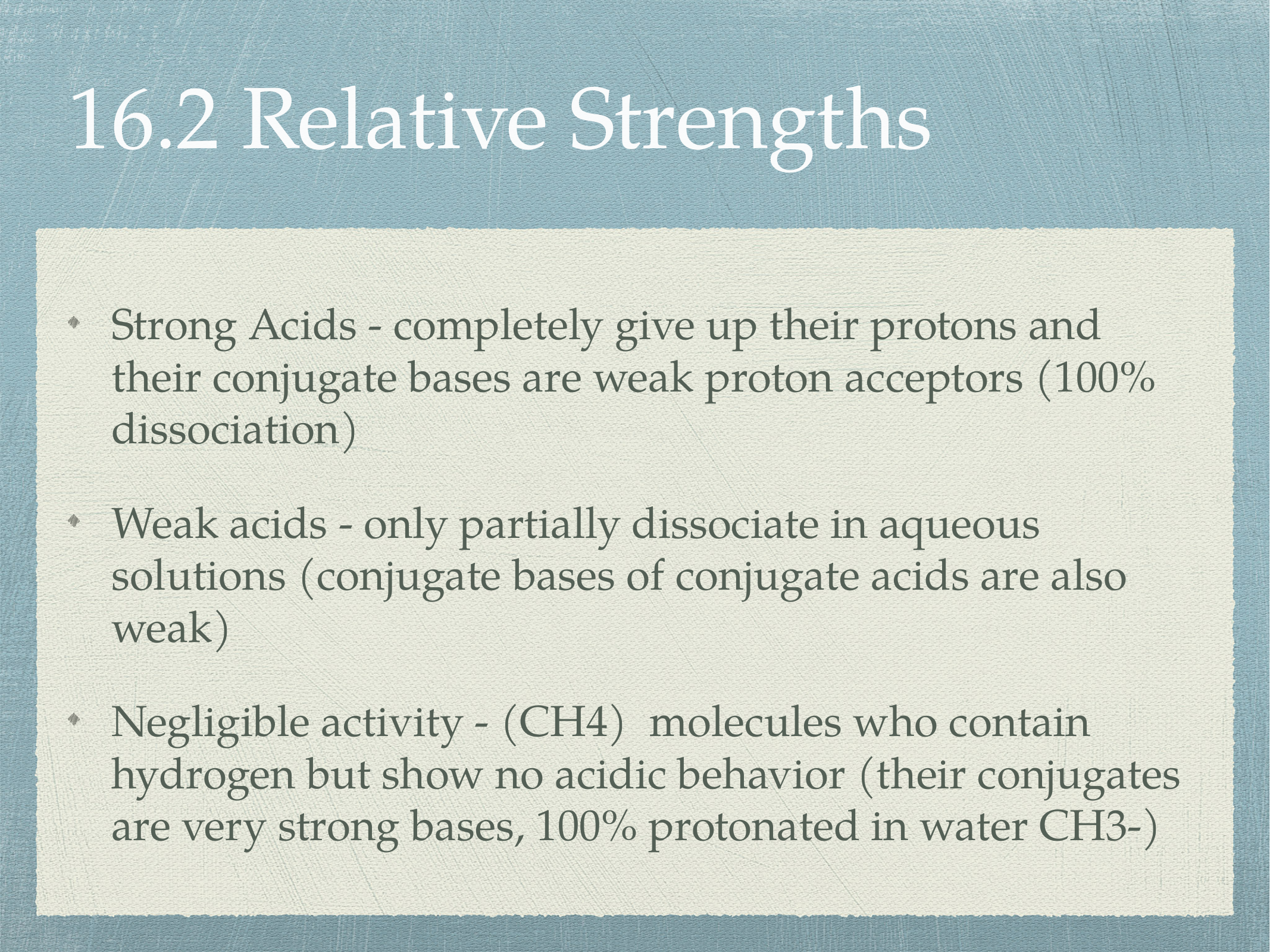

# 16.2 Relative Strengths
Strong Acids - completely give up their protons and their conjugate bases are weak proton acceptors (100% dissociation)
Weak acids - only partially dissociate in aqueous solutions (conjugate bases of conjugate acids are also weak)
Negligible activity - (CH4)  molecules who contain hydrogen but show no acidic behavior (their conjugates are very strong bases, 100% protonated in water CH3-)